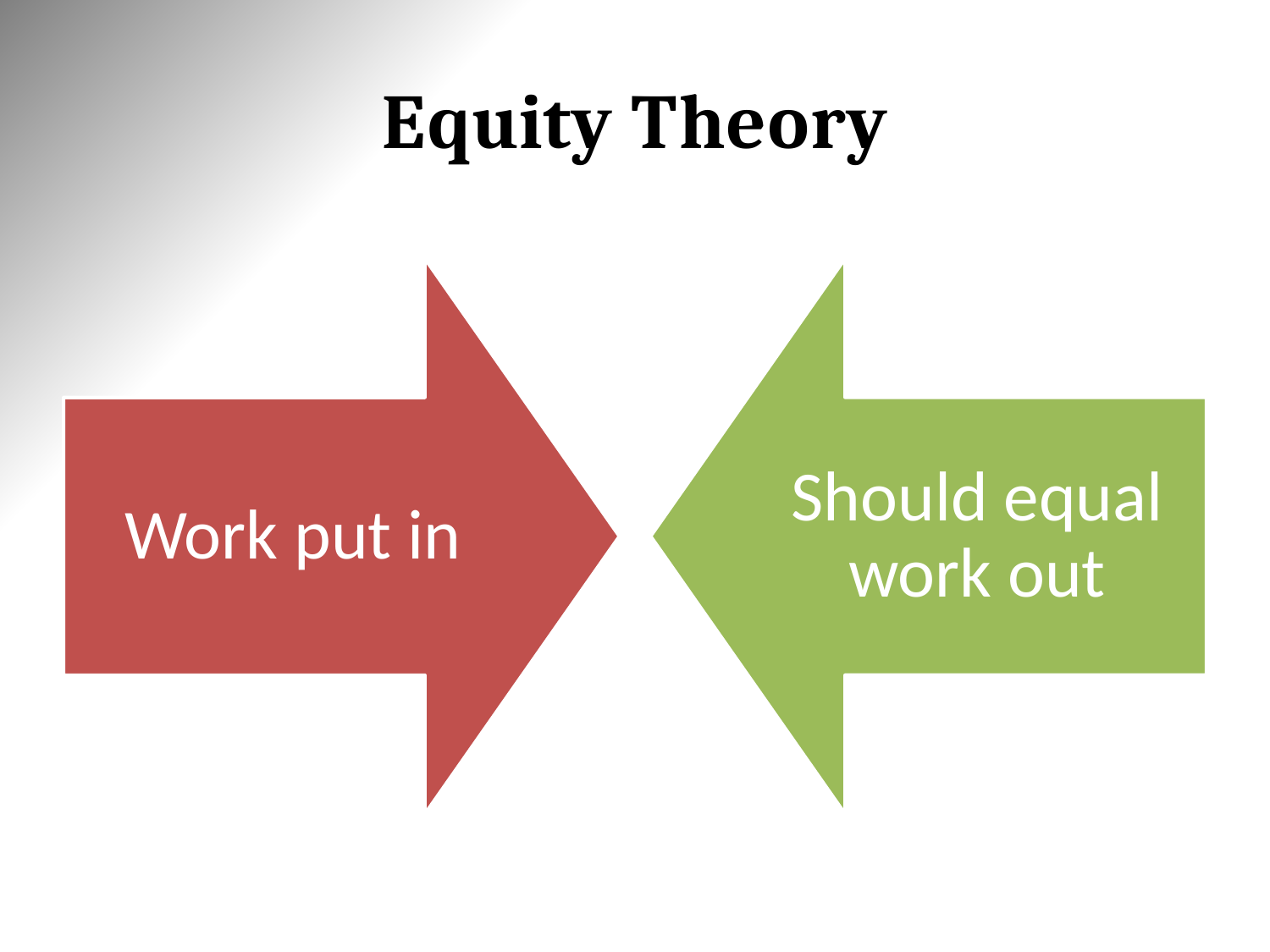

# Equity Theory
Work put in
Should equal work out